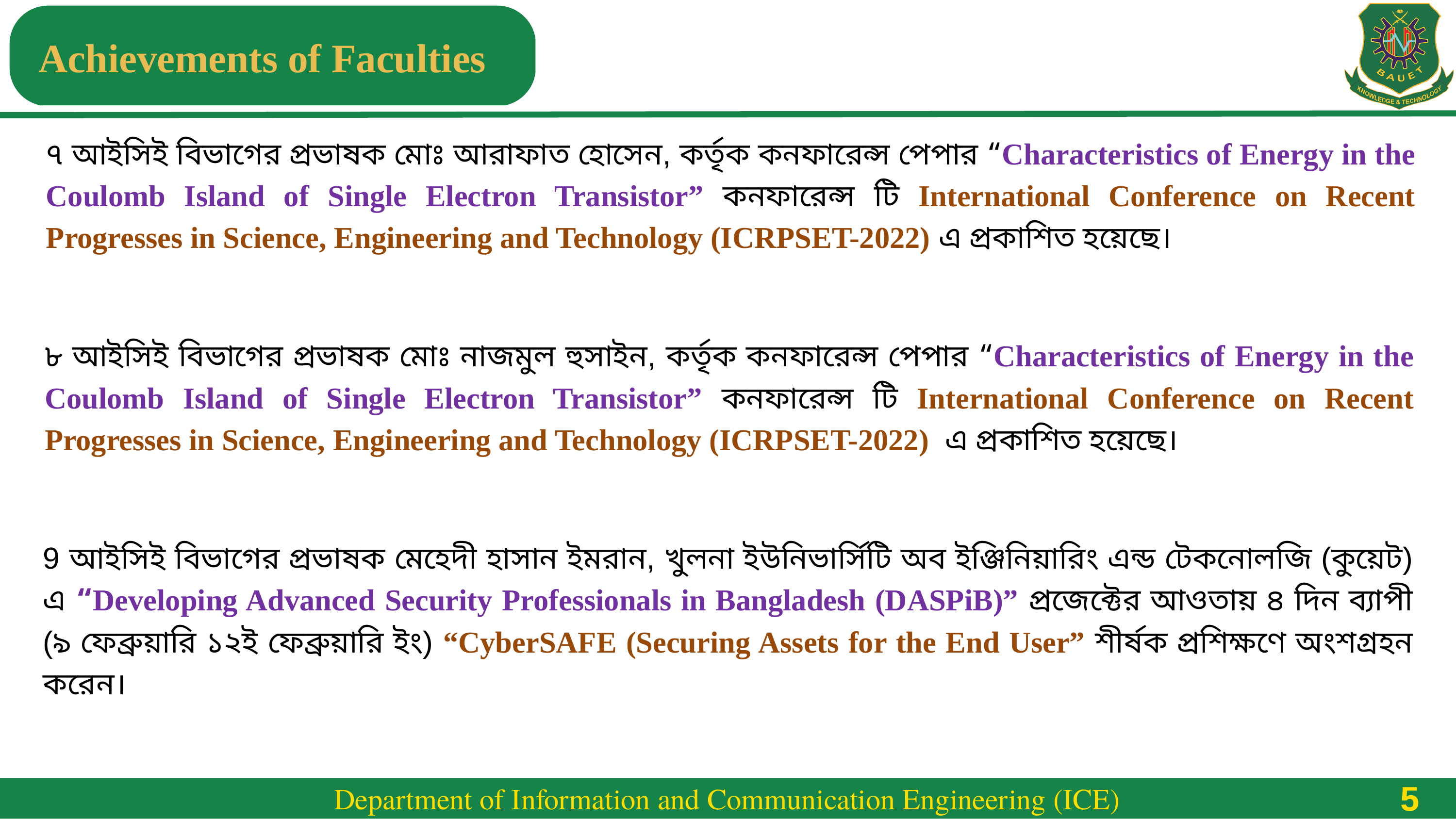

# Achievements of Faculties
৭ আইসিই বিভাগের প্রভাষক মোঃ আরাফাত হোসেন, কর্তৃক কনফারেন্স পেপার “Characteristics of Energy in the Coulomb Island of Single Electron Transistor” কনফারেন্স টি International Conference on Recent Progresses in Science, Engineering and Technology (ICRPSET-2022) এ প্রকাশিত হয়েছে।
৮ আইসিই বিভাগের প্রভাষক মোঃ নাজমুল হুসাইন, কর্তৃক কনফারেন্স পেপার “Characteristics of Energy in the Coulomb Island of Single Electron Transistor” কনফারেন্স টি International Conference on Recent Progresses in Science, Engineering and Technology (ICRPSET-2022)  এ প্রকাশিত হয়েছে।
9 আইসিই বিভাগের প্রভাষক মেহেদী হাসান ইমরান, খুলনা ইউনিভার্সিটি অব ইঞ্জিনিয়ারিং এন্ড টেকনোলজি (কুয়েট) এ “Developing Advanced Security Professionals in Bangladesh (DASPiB)” প্রজেক্টের আওতায় ৪ দিন ব্যাপী (৯ ফেব্রুয়ারি ১২ই ফেব্রুয়ারি ইং) “CyberSAFE (Securing Assets for the End User” শীর্ষক প্রশিক্ষণে অংশগ্রহন করেন।
5
Department of Information and Communication Engineering (ICE)